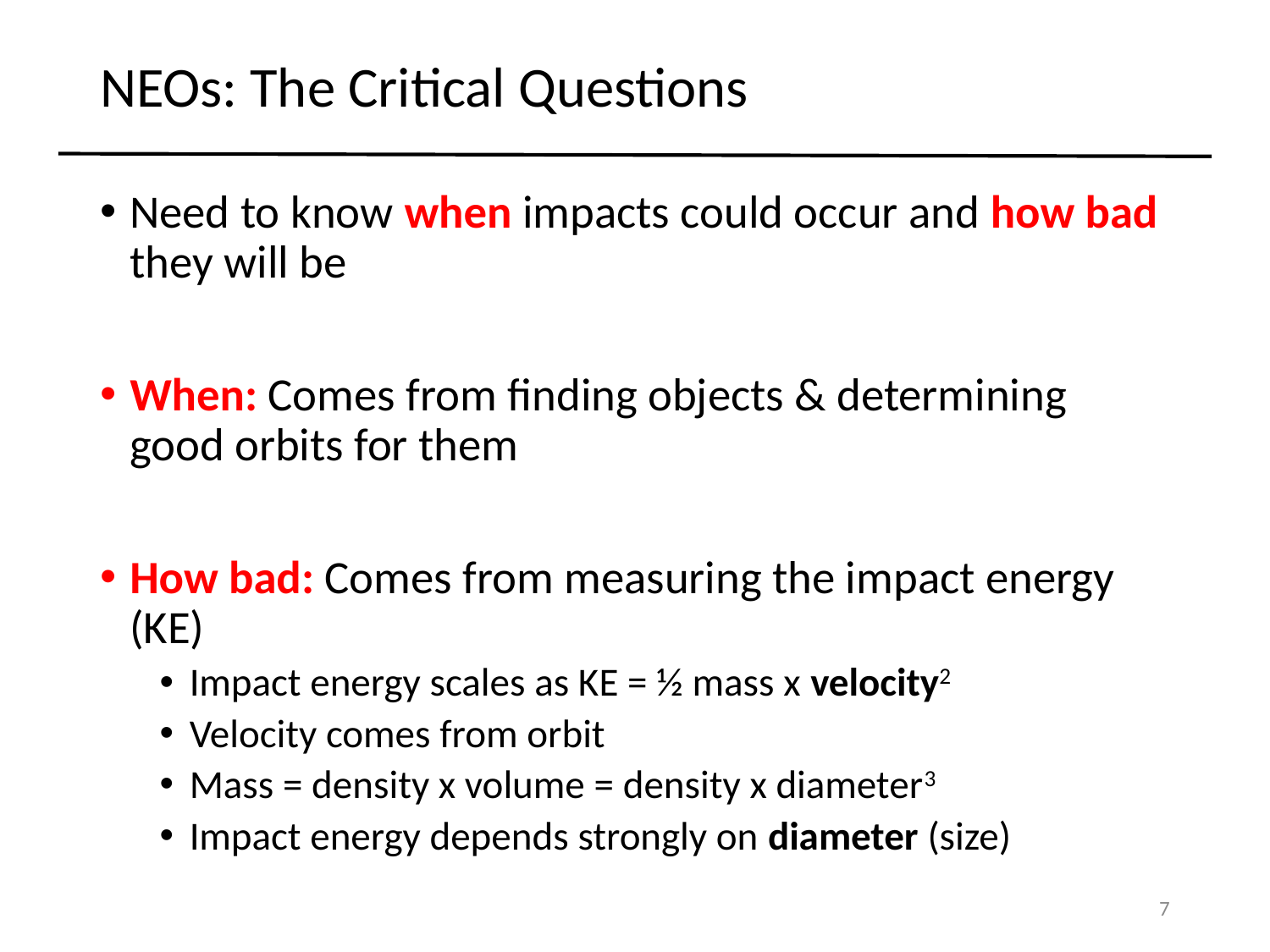

# NEOs: The Critical Questions
Need to know when impacts could occur and how bad they will be

When: Comes from finding objects & determining good orbits for them

How bad: Comes from measuring the impact energy (KE)
Impact energy scales as KE = ½ mass x velocity2
Velocity comes from orbit
Mass = density x volume = density x diameter3
Impact energy depends strongly on diameter (size)
7